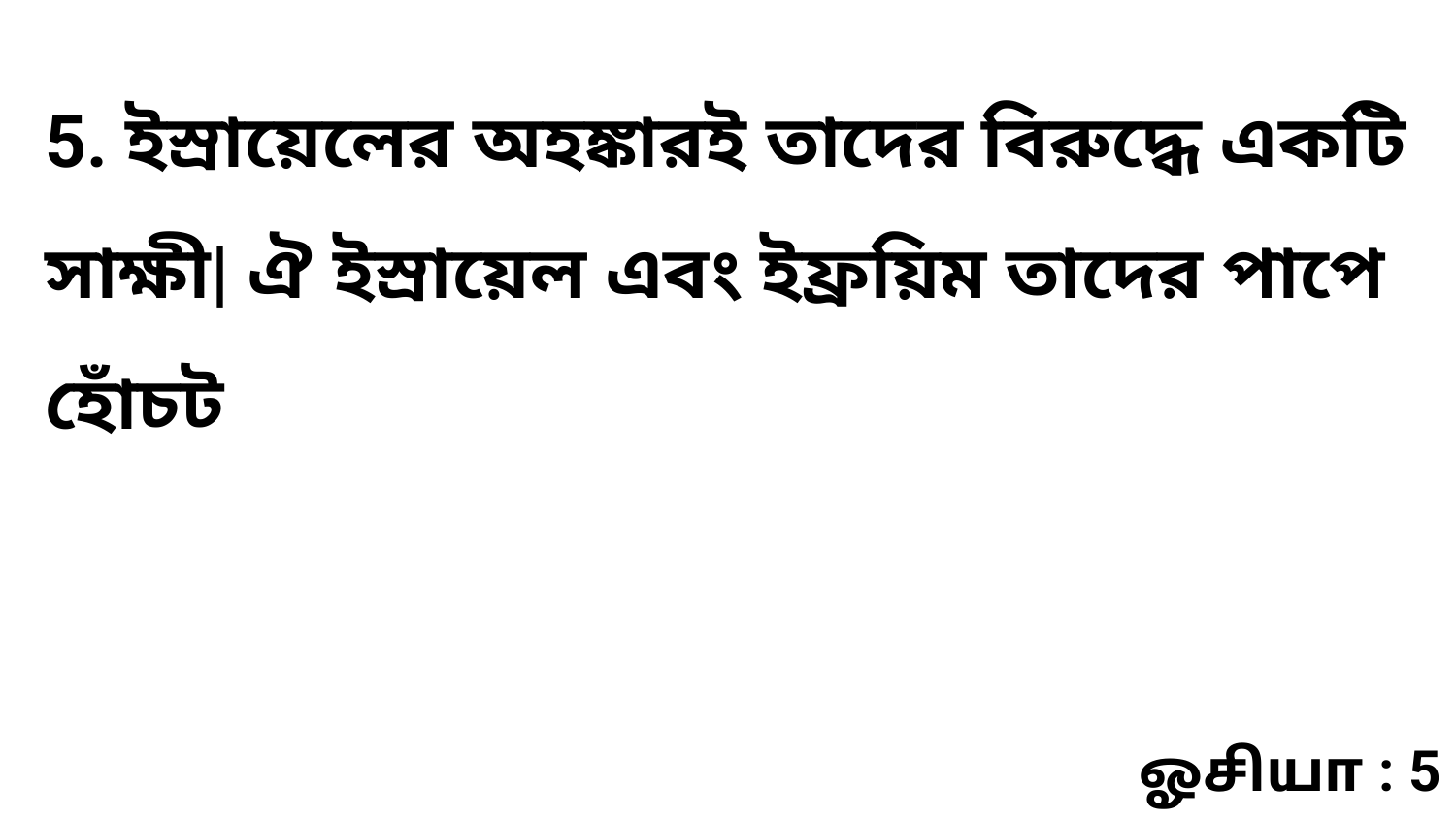

5. ইস্রায়েলের অহঙ্কারই তাদের বিরুদ্ধে একটি সাক্ষী| ঐ ইস্রায়েল এবং ইফ্রয়িম তাদের পাপে হোঁচট
ஓசியா : 5